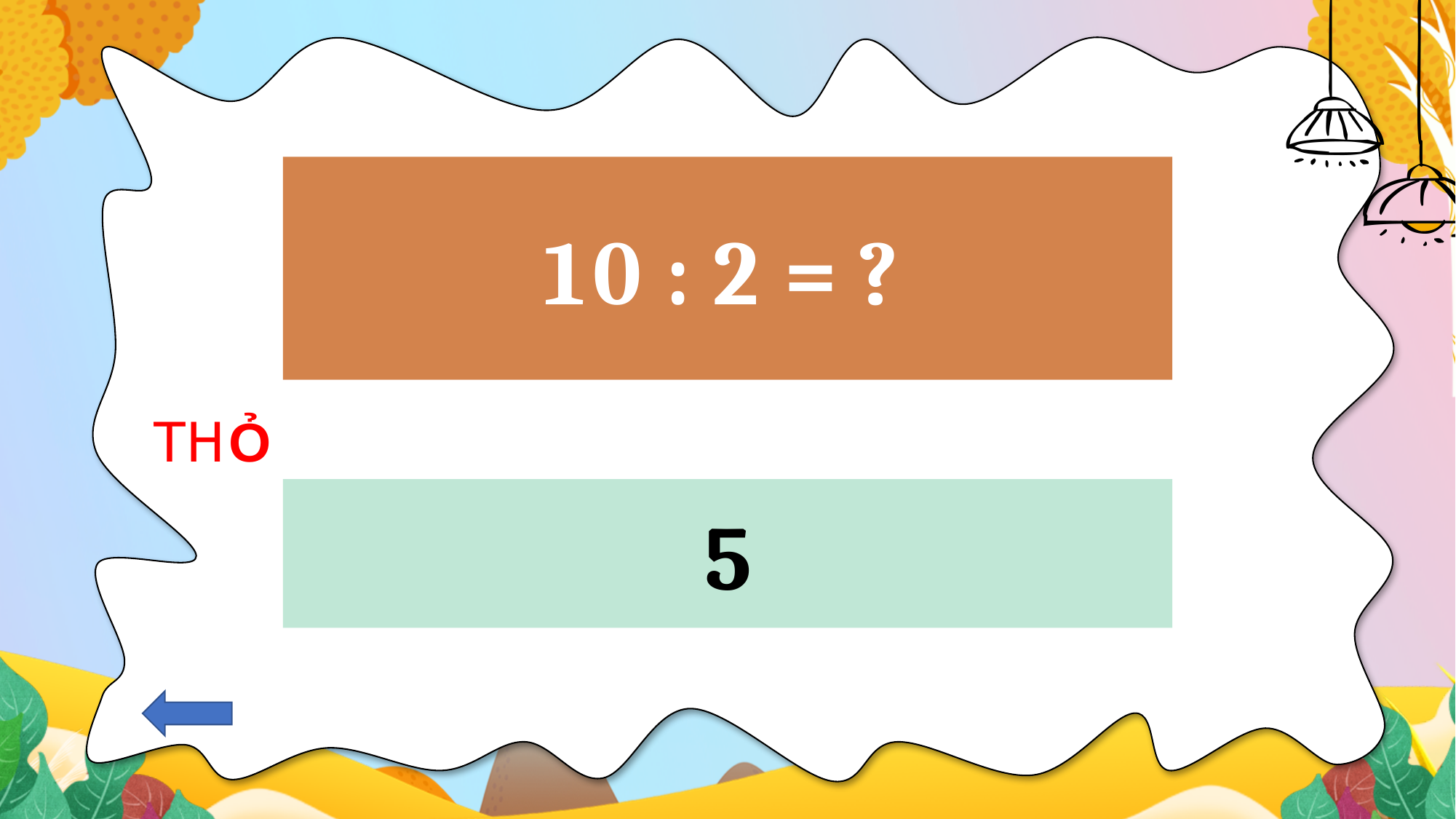

10 : 2 = ?
THỎ
5